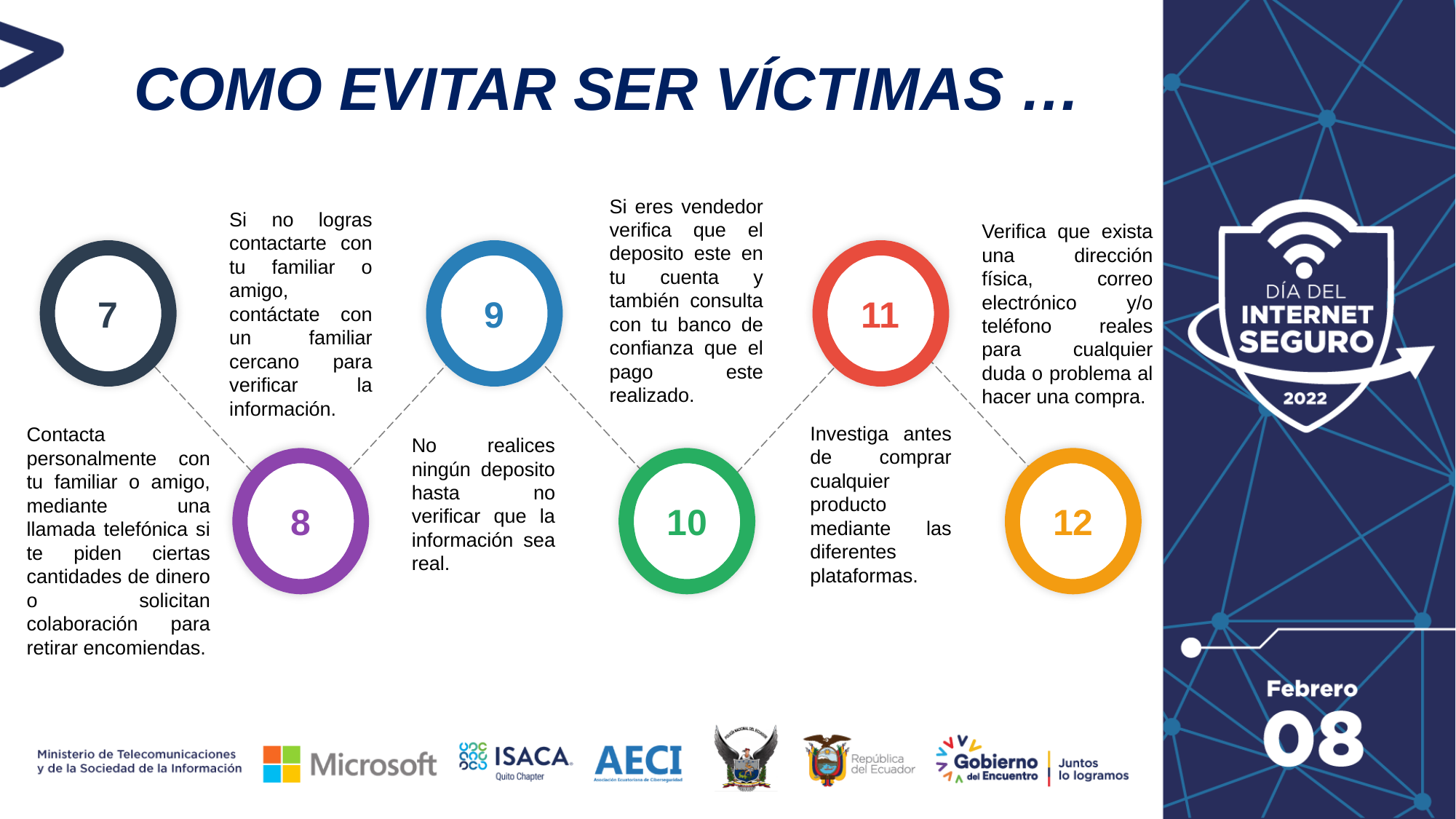

COMO EVITAR SER VÍCTIMAS …
Si eres vendedor verifica que el deposito este en tu cuenta y también consulta con tu banco de confianza que el pago este realizado.
Si no logras contactarte con tu familiar o amigo, contáctate con un familiar cercano para verificar la información.
Verifica que exista una dirección física, correo electrónico y/o teléfono reales para cualquier duda o problema al hacer una compra.
7
9
11
8
10
12
Investiga antes de comprar cualquier producto mediante las diferentes plataformas.
Contacta personalmente con tu familiar o amigo, mediante una llamada telefónica si te piden ciertas cantidades de dinero o solicitan colaboración para retirar encomiendas.
No realices ningún deposito hasta no verificar que la información sea real.